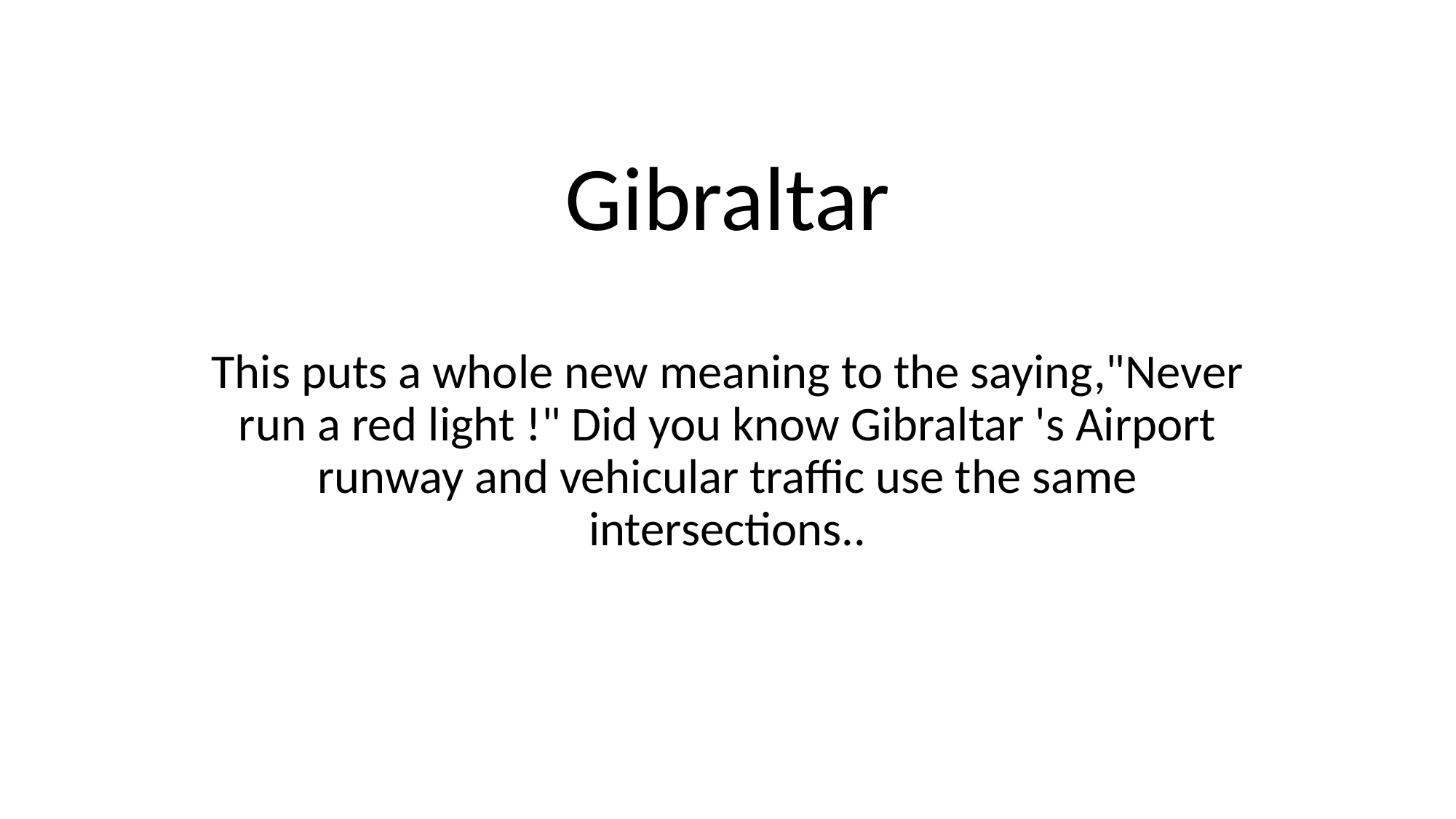

# Gibraltar
This puts a whole new meaning to the saying,"Never run a red light !" Did you know Gibraltar 's Airport runway and vehicular traffic use the same intersections..